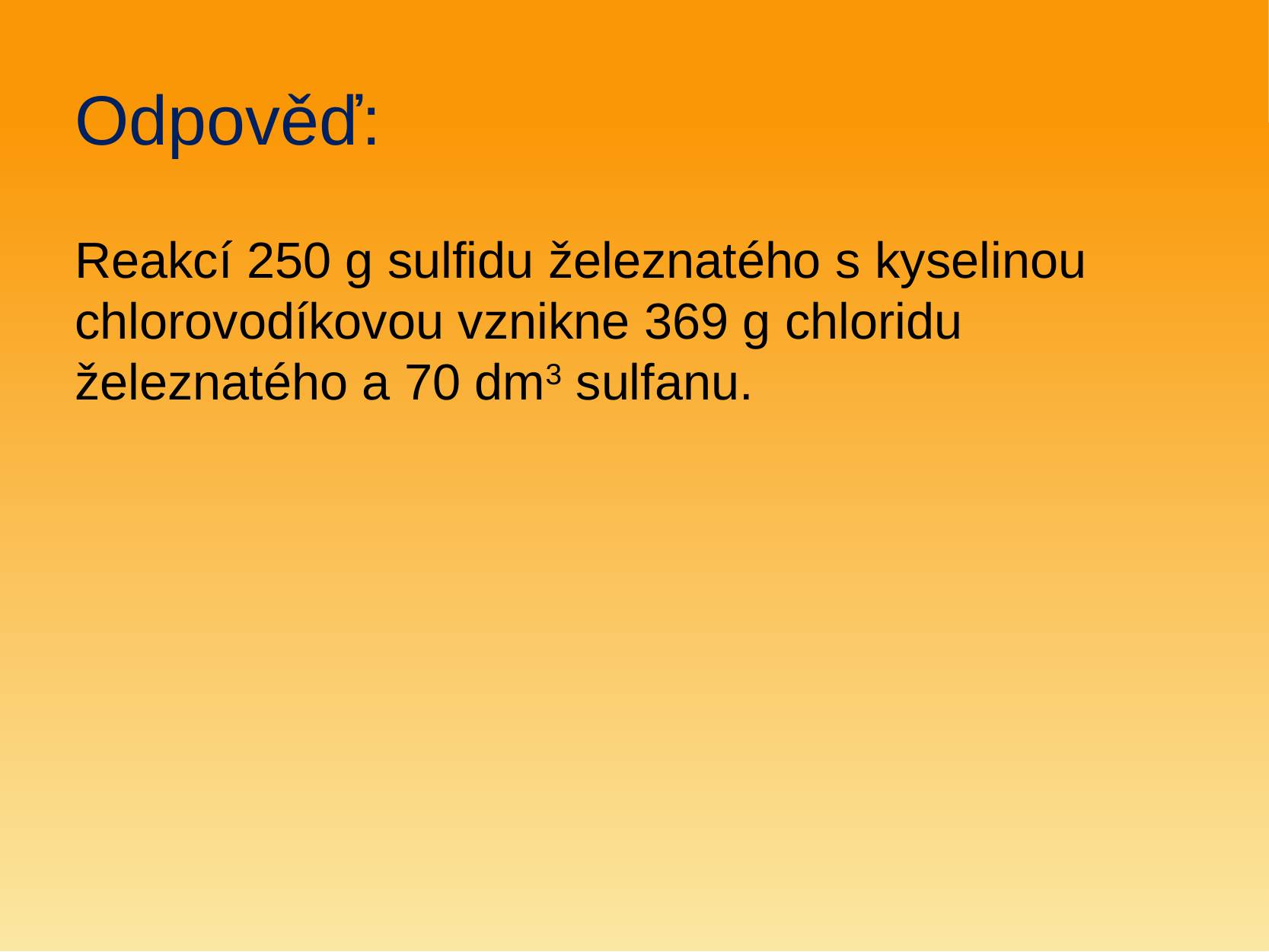

# Odpověď:
Reakcí 250 g sulfidu železnatého s kyselinou chlorovodíkovou vznikne 369 g chloridu železnatého a 70 dm3 sulfanu.